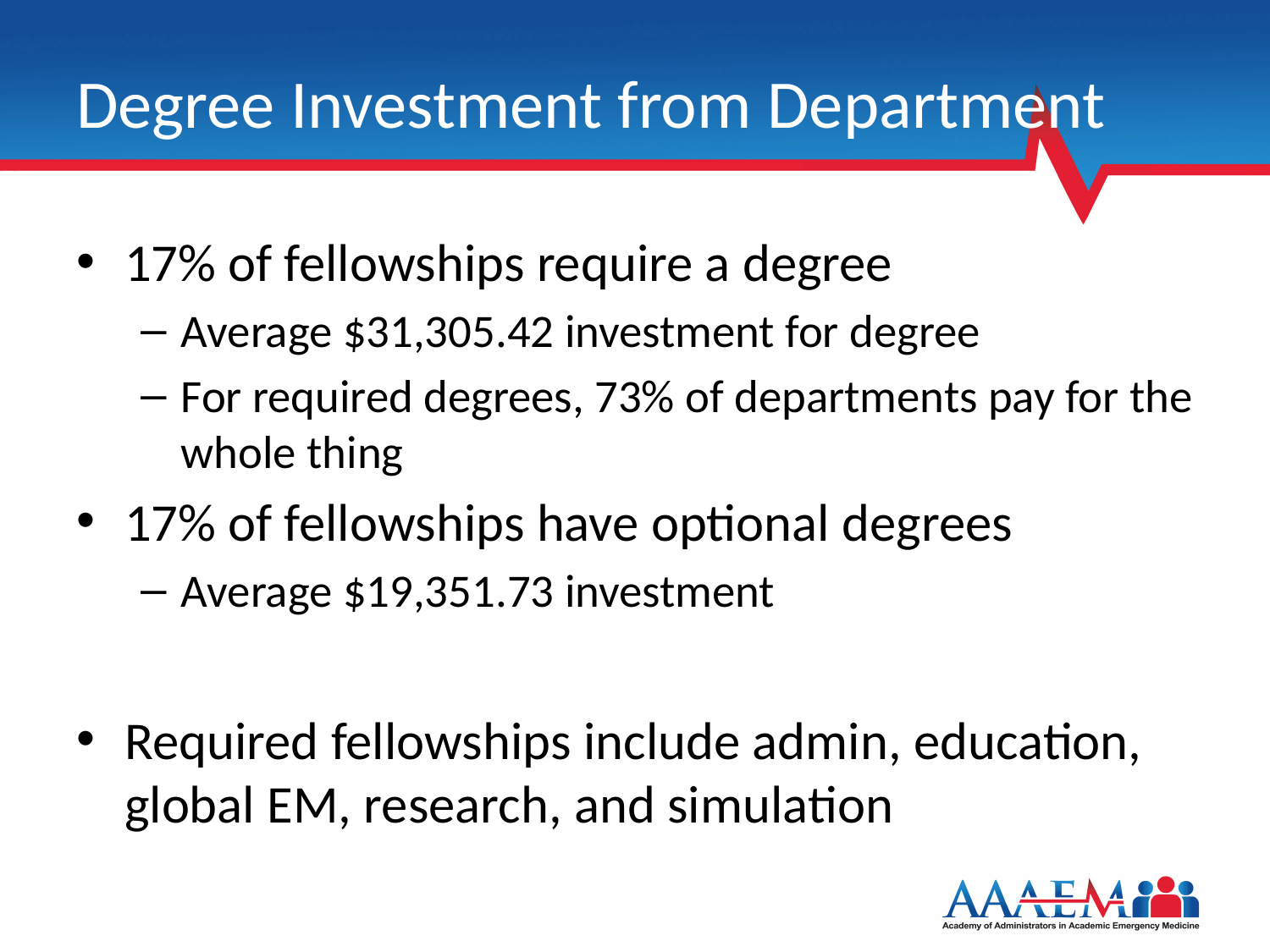

# Degree Investment from Department
17% of fellowships require a degree
Average $31,305.42 investment for degree
For required degrees, 73% of departments pay for the whole thing
17% of fellowships have optional degrees
Average $19,351.73 investment

Required fellowships include admin, education, global EM, research, and simulation